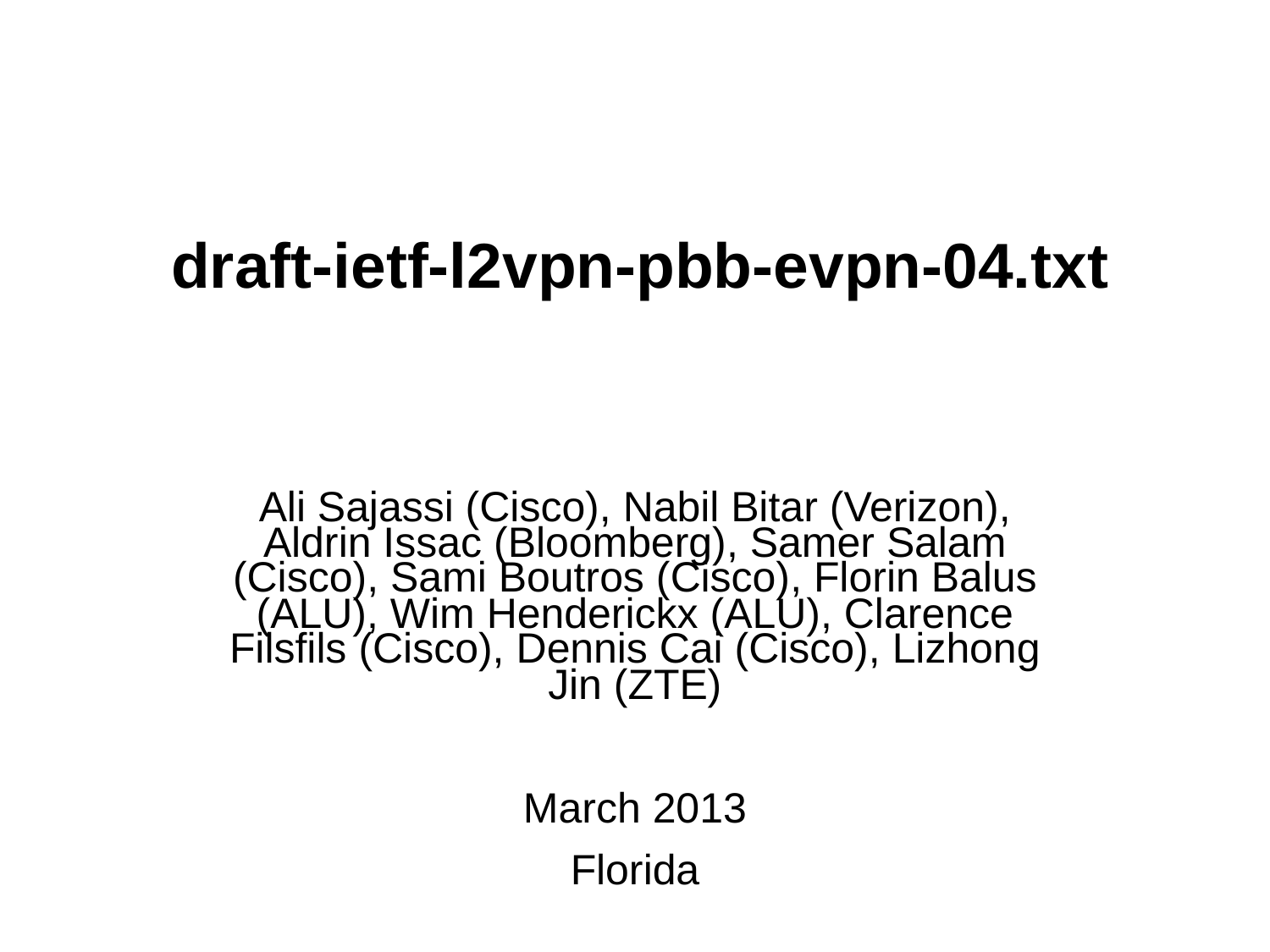

# draft-ietf-l2vpn-pbb-evpn-04.txt
Ali Sajassi (Cisco), Nabil Bitar (Verizon), Aldrin Issac (Bloomberg), Samer Salam (Cisco), Sami Boutros (Cisco), Florin Balus (ALU), Wim Henderickx (ALU), Clarence Filsfils (Cisco), Dennis Cai (Cisco), Lizhong Jin (ZTE)

March 2013
Florida